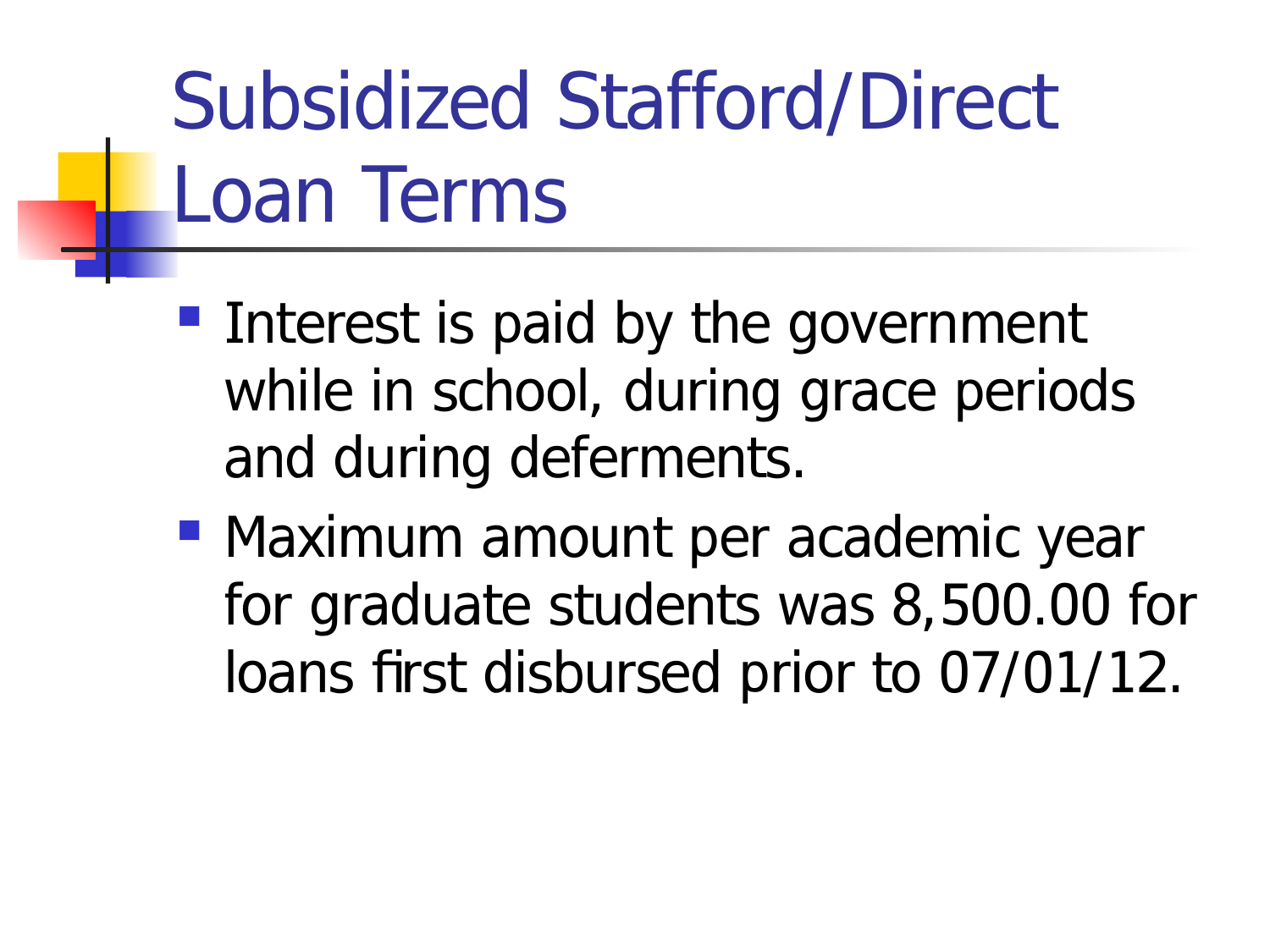

# Subsidized Stafford/Direct Loan Terms
Interest is paid by the government while in school, during grace periods and during deferments.
Maximum amount per academic year for graduate students was 8,500.00 for loans first disbursed prior to 07/01/12.